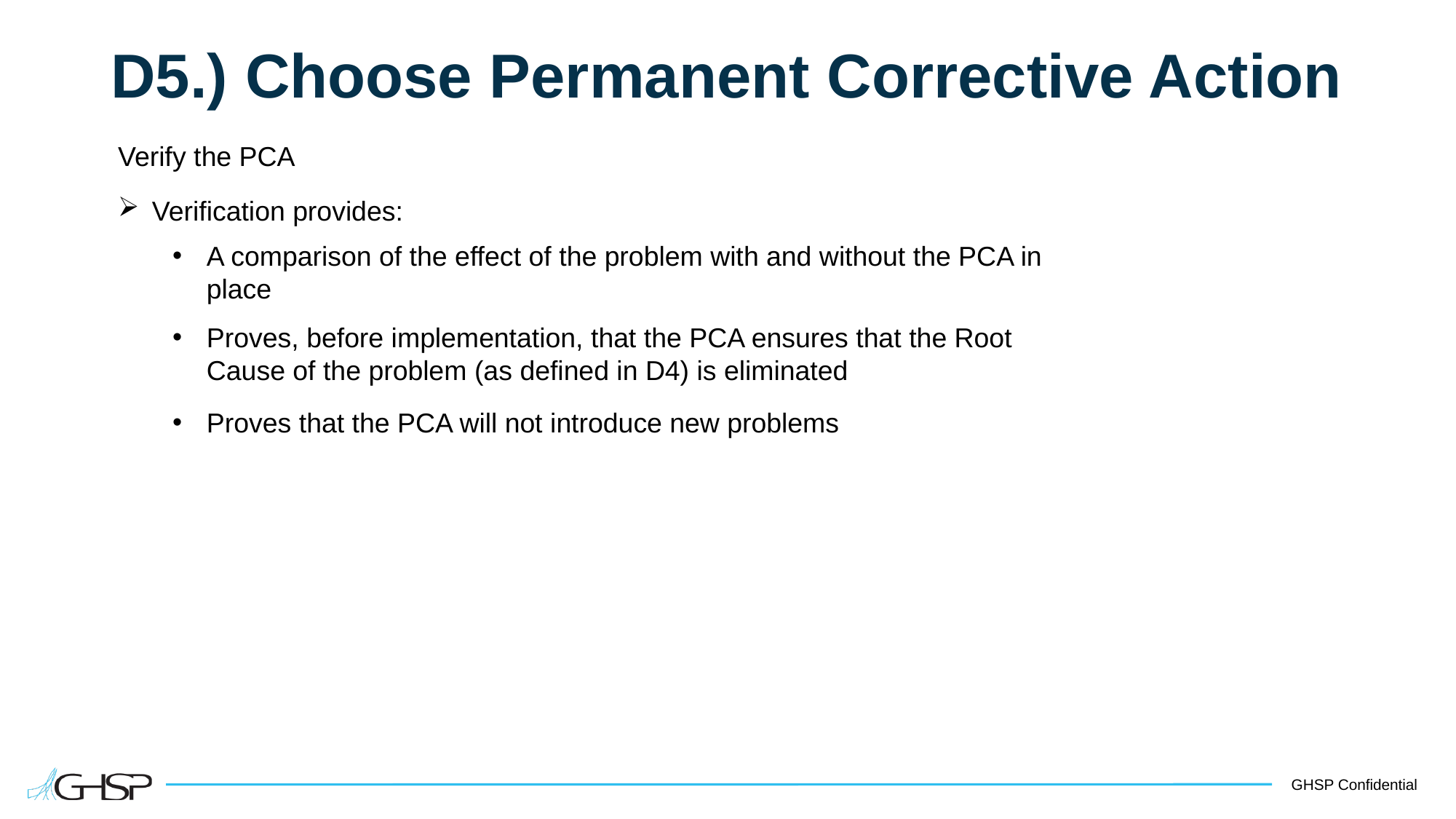

# D5.) Choose Permanent Corrective Action
Verify the PCA
Verification provides:
A comparison of the effect of the problem with and without the PCA in place
Proves, before implementation, that the PCA ensures that the Root Cause of the problem (as defined in D4) is eliminated
Proves that the PCA will not introduce new problems